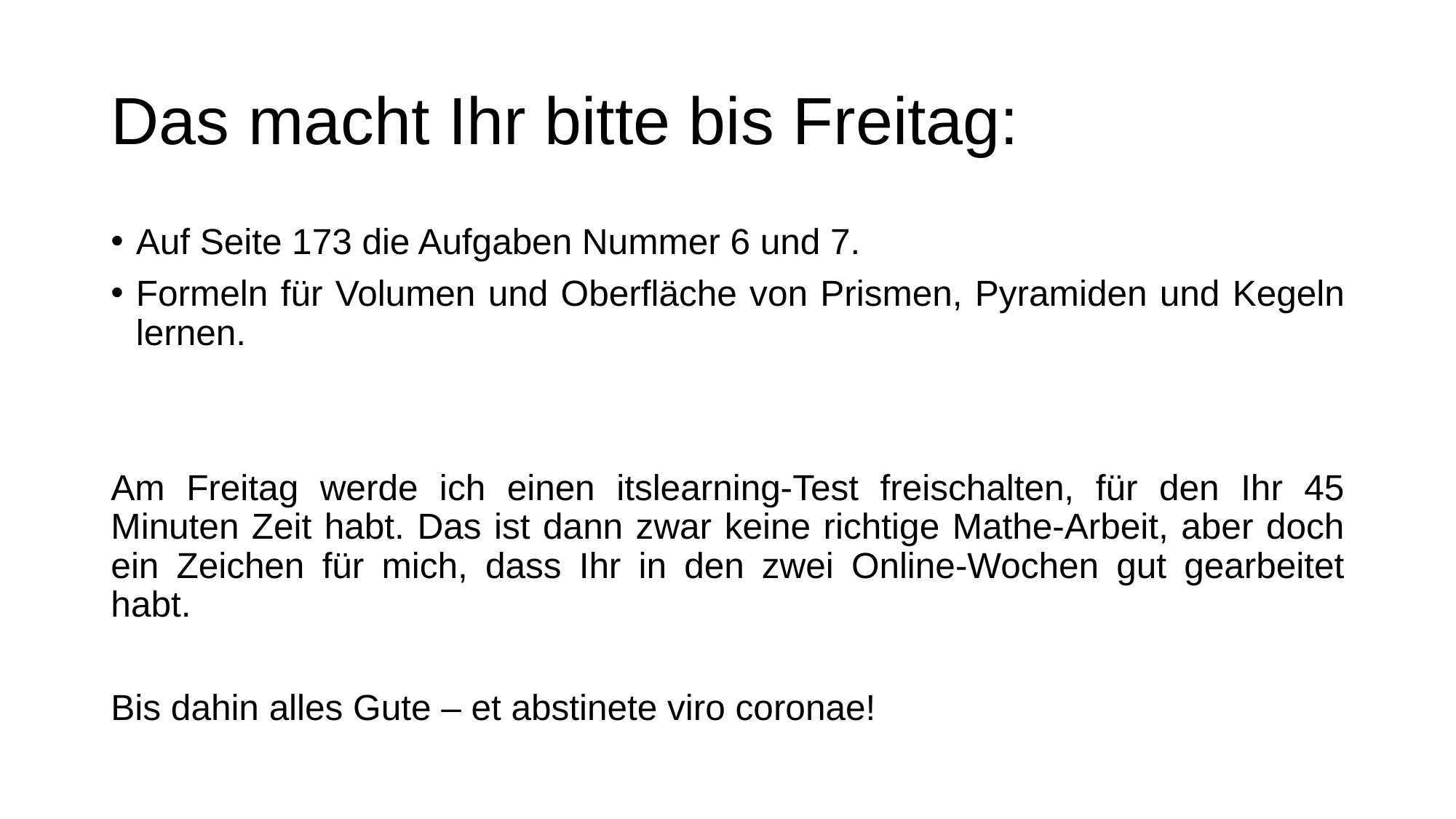

# Das macht Ihr bitte bis Freitag:
Auf Seite 173 die Aufgaben Nummer 6 und 7.
Formeln für Volumen und Oberfläche von Prismen, Pyramiden und Kegeln lernen.

Am Freitag werde ich einen itslearning-Test freischalten, für den Ihr 45 Minuten Zeit habt. Das ist dann zwar keine richtige Mathe-Arbeit, aber doch ein Zeichen für mich, dass Ihr in den zwei Online-Wochen gut gearbeitet habt.

Bis dahin alles Gute – et abstinete viro coronae!